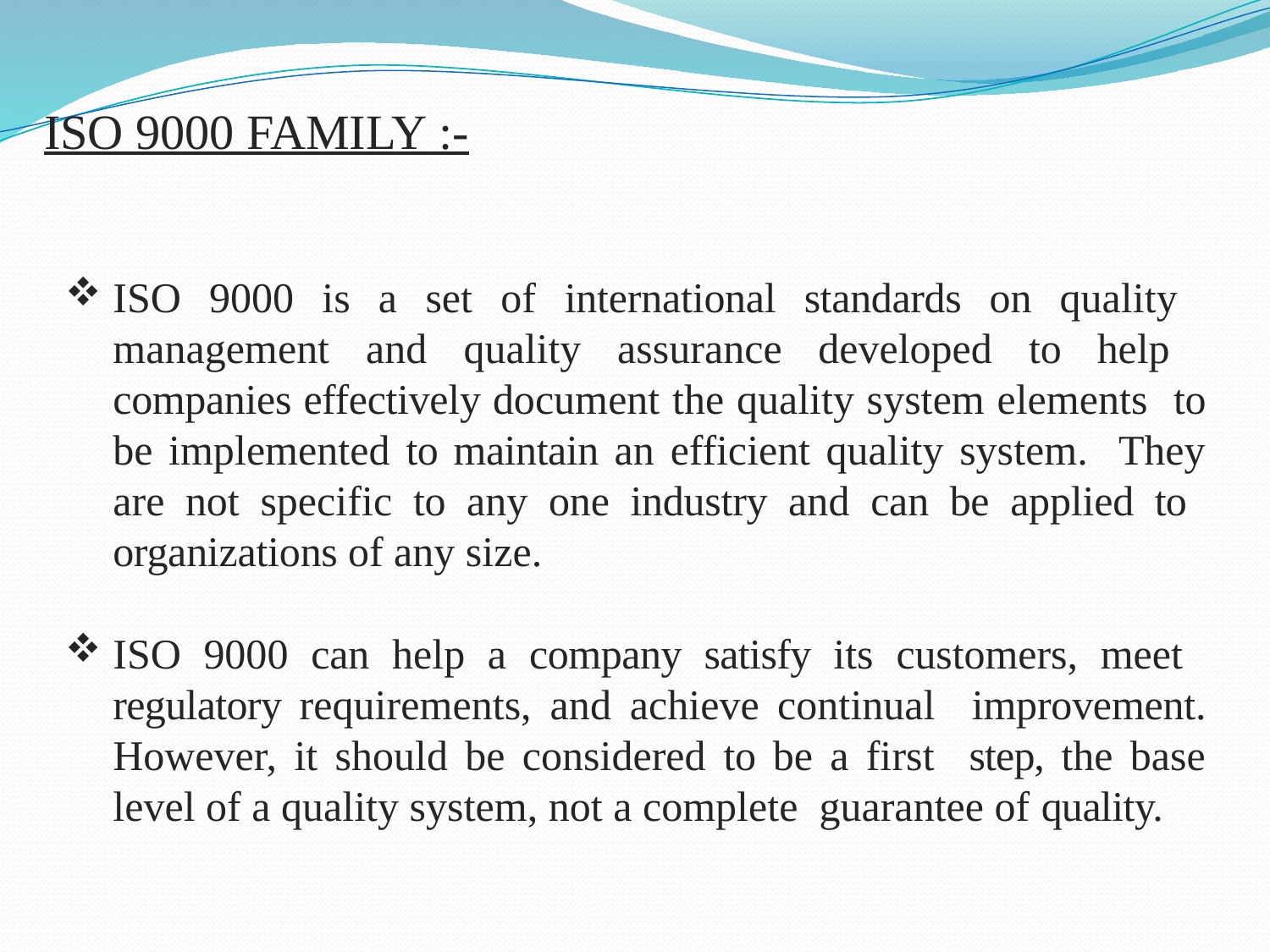

# ISO 9000 FAMILY :-
ISO 9000 is a set of international standards on quality  management and quality assurance developed to help  companies effectively document the quality system elements  to be implemented to maintain an efficient quality system.  They are not specific to any one industry and can be applied to  organizations of any size.

ISO 9000 can help a company satisfy its customers, meet  regulatory requirements, and achieve continual  improvement. However, it should be considered to be a first  step, the base level of a quality system, not a complete  guarantee of quality.